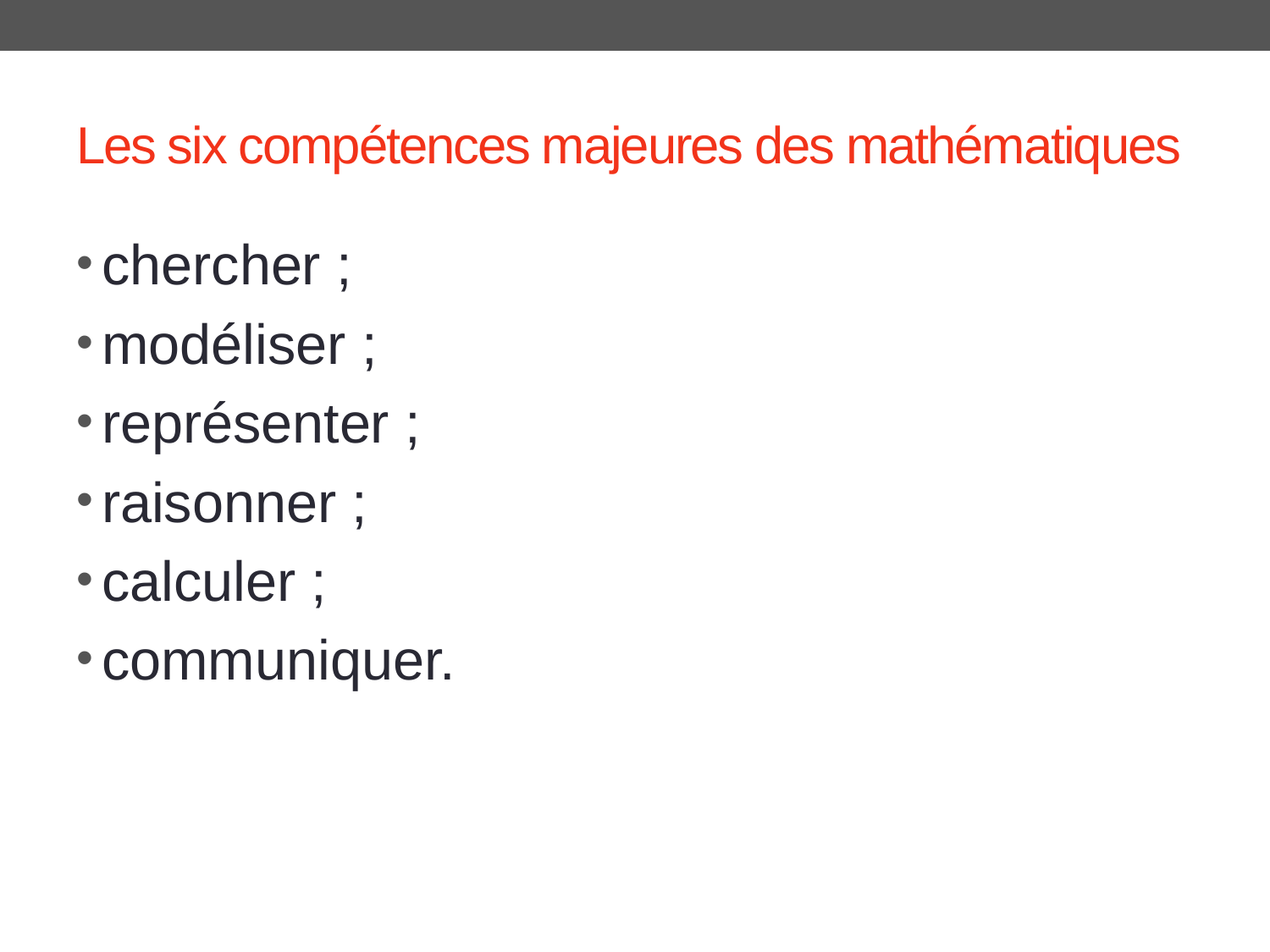

# Les six compétences majeures des mathématiques
chercher ;
modéliser ;
représenter ;
raisonner ;
calculer ;
communiquer.